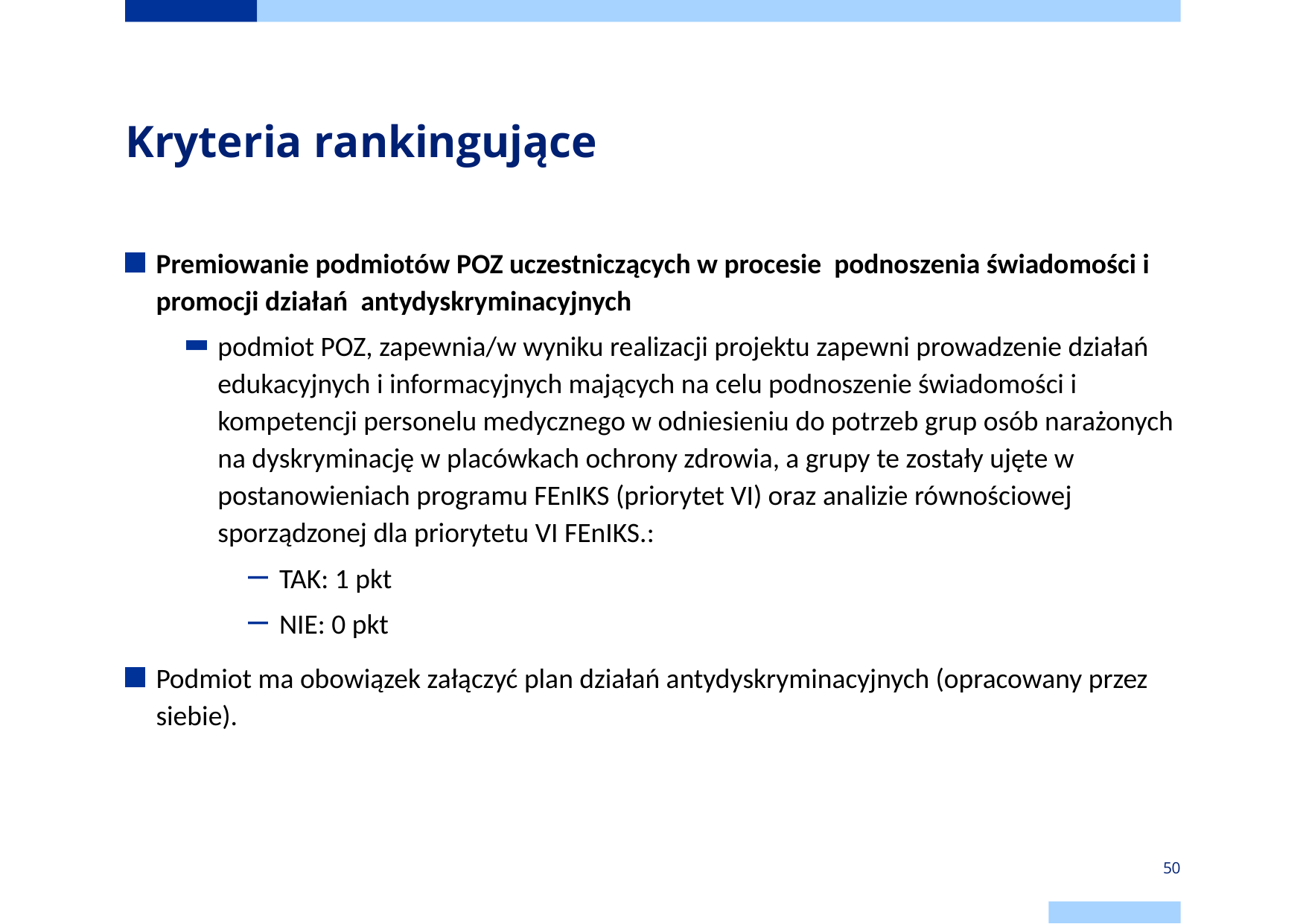

# Kryteria rankingujące
Premiowanie podmiotów POZ uczestniczących w procesie  podnoszenia świadomości i promocji działań  antydyskryminacyjnych
podmiot POZ, zapewnia/w wyniku realizacji projektu zapewni prowadzenie działań edukacyjnych i informacyjnych mających na celu podnoszenie świadomości i kompetencji personelu medycznego w odniesieniu do potrzeb grup osób narażonych na dyskryminację w placówkach ochrony zdrowia, a grupy te zostały ujęte w postanowieniach programu FEnIKS (priorytet VI) oraz analizie równościowej sporządzonej dla priorytetu VI FEnIKS.:
TAK: 1 pkt
NIE: 0 pkt
Podmiot ma obowiązek załączyć plan działań antydyskryminacyjnych (opracowany przez siebie).
50